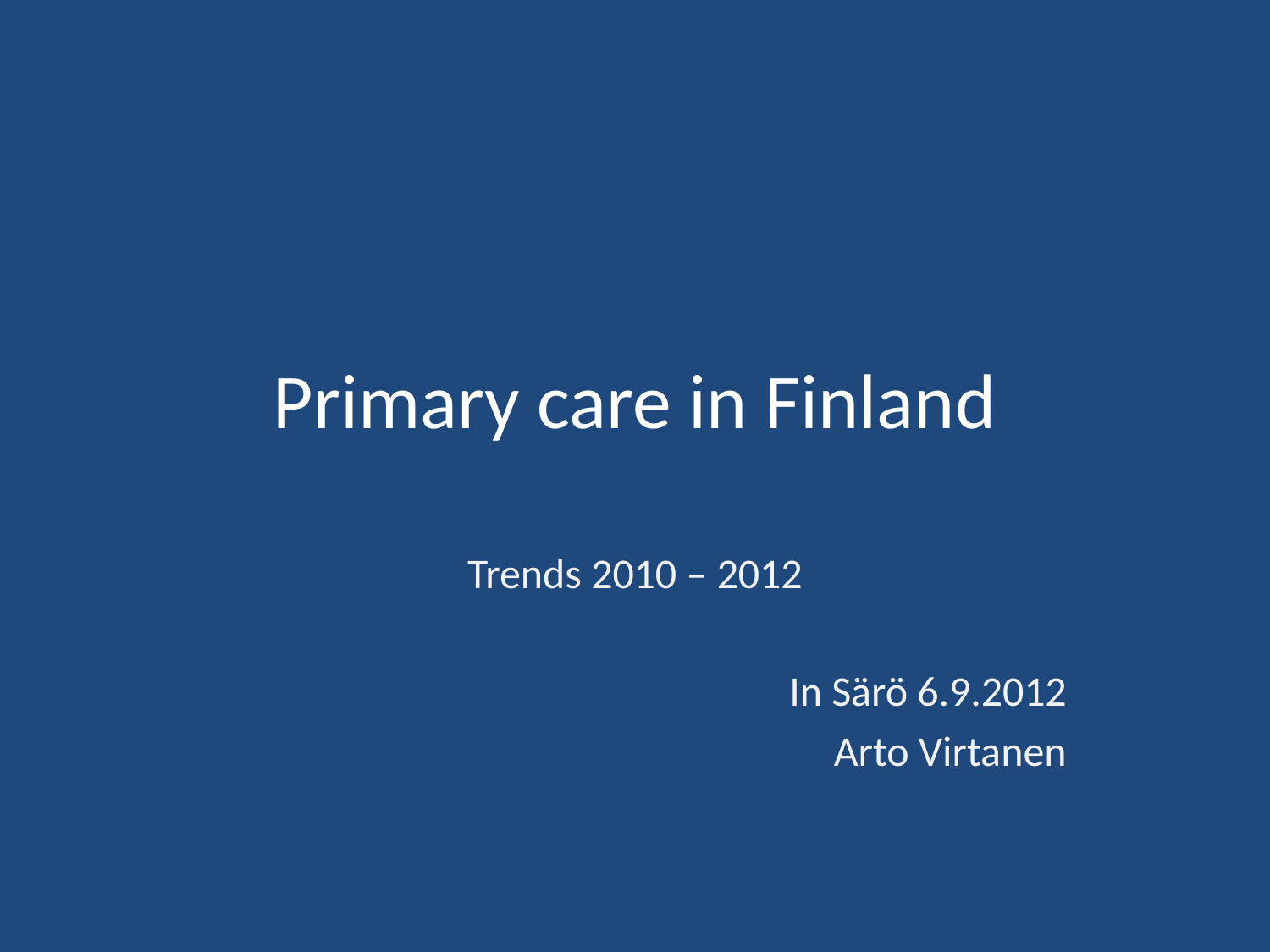

# Primary care in Finland
Trends 2010 – 2012

In Särö 6.9.2012
Arto Virtanen